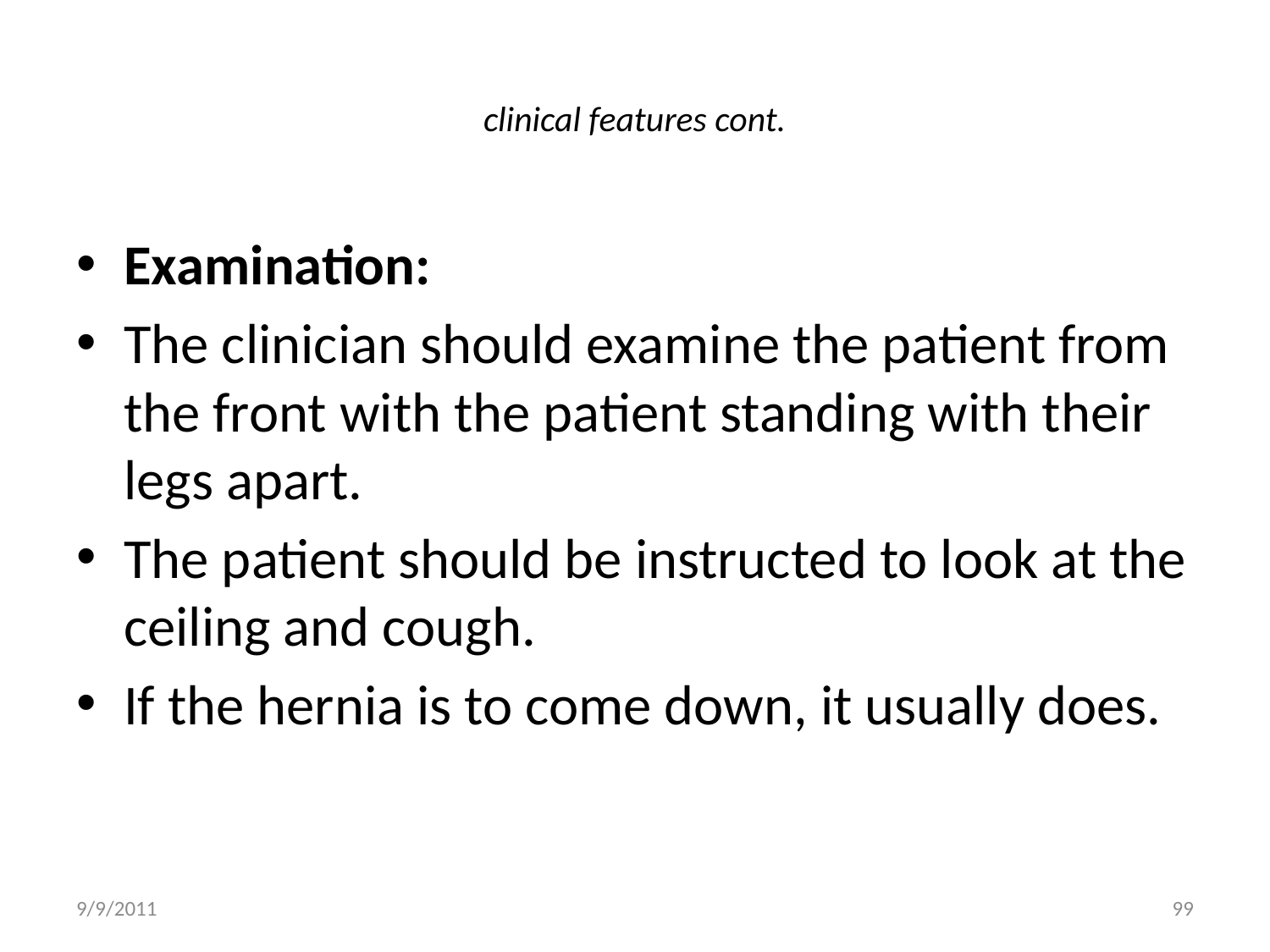

# clinical features cont.
Examination:
The clinician should examine the patient from the front with the patient standing with their legs apart.
The patient should be instructed to look at the ceiling and cough.
If the hernia is to come down, it usually does.
9/9/2011
99